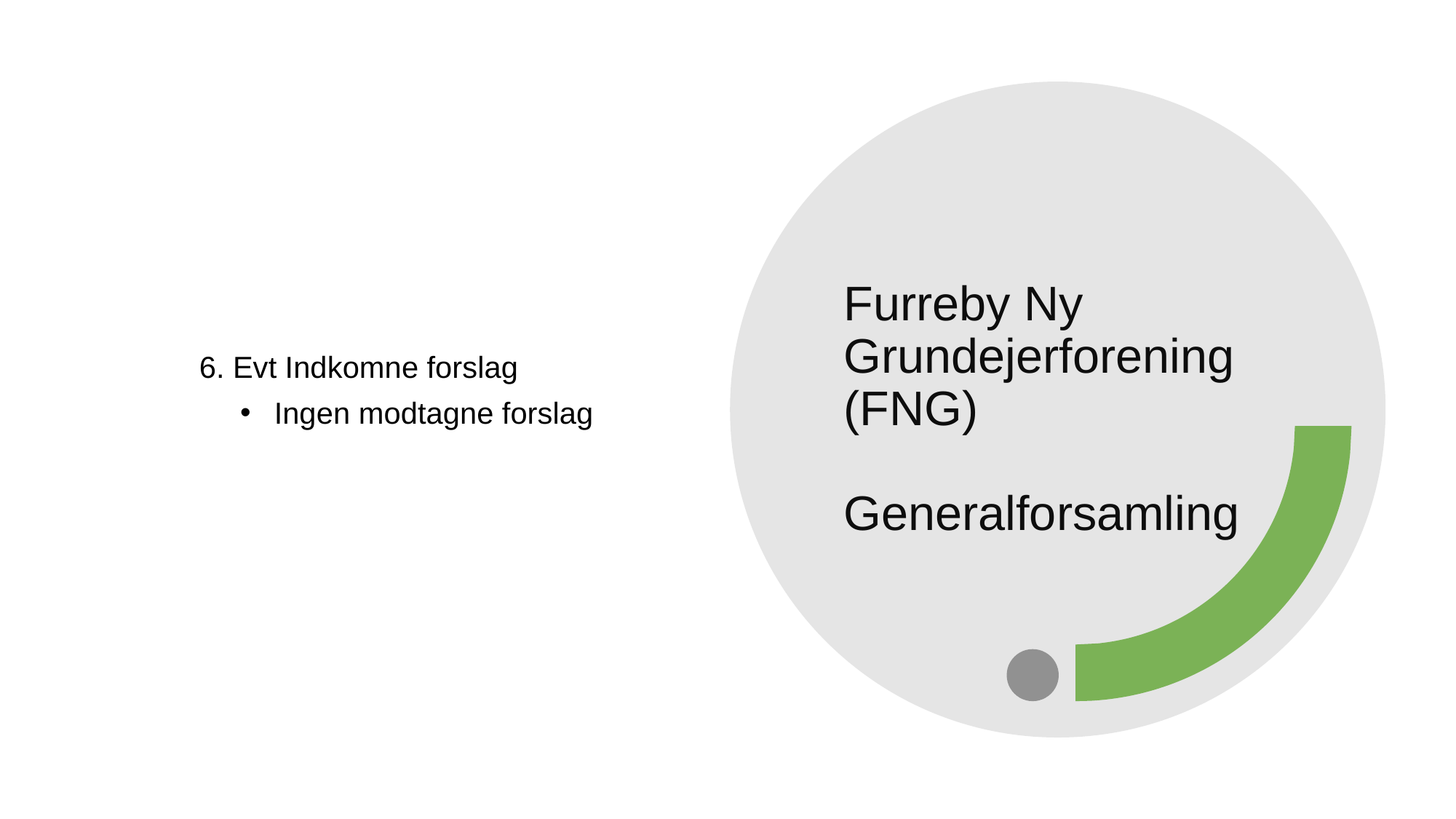

6. Evt Indkomne forslag
Ingen modtagne forslag
# Furreby Ny Grundejerforening (FNG) Generalforsamling